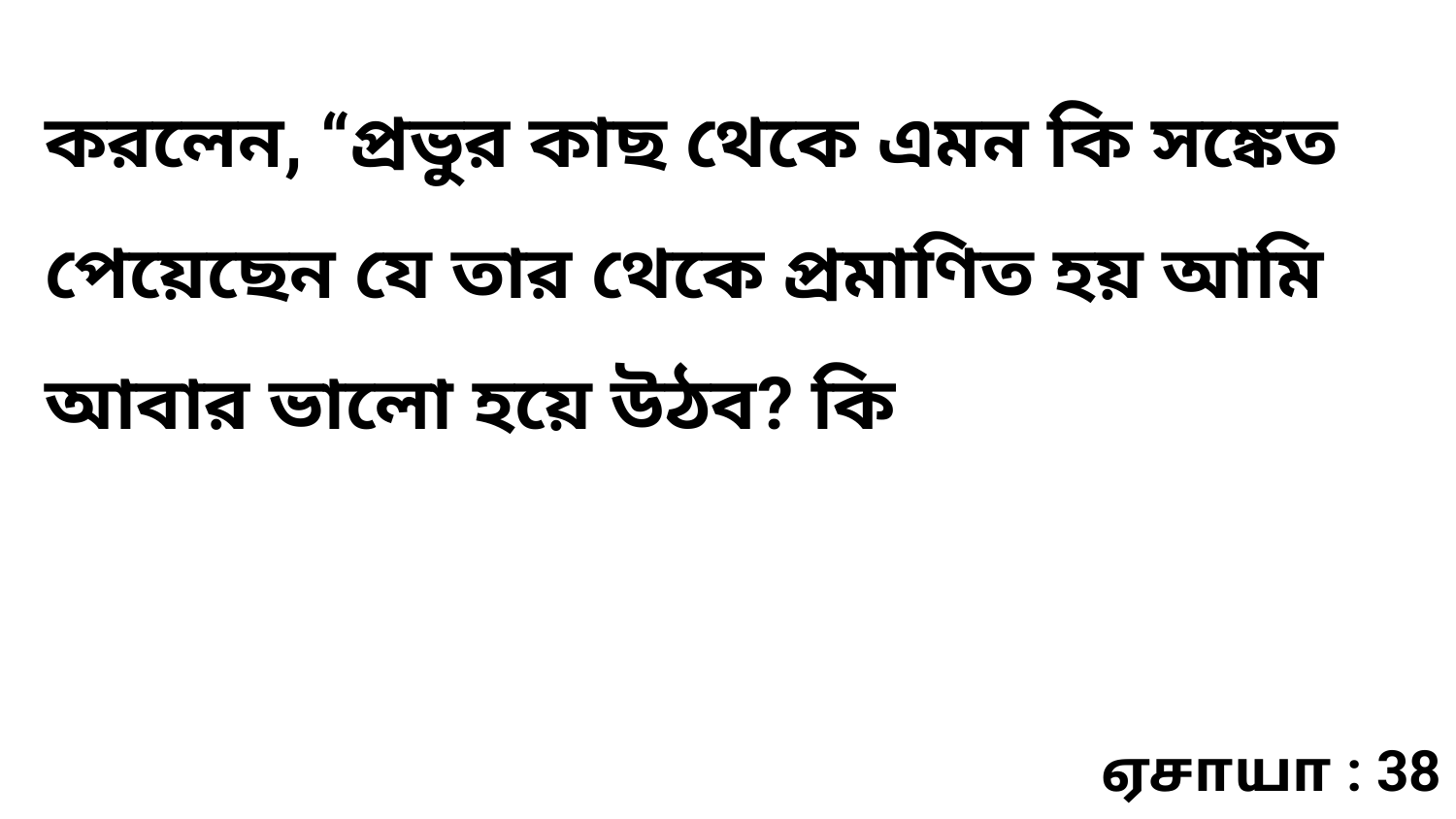

করলেন, “প্রভুর কাছ থেকে এমন কি সঙ্কেত পেয়েছেন যে তার থেকে প্রমাণিত হয় আমি আবার ভালো হয়ে উঠব? কি
ஏசாயா : 38